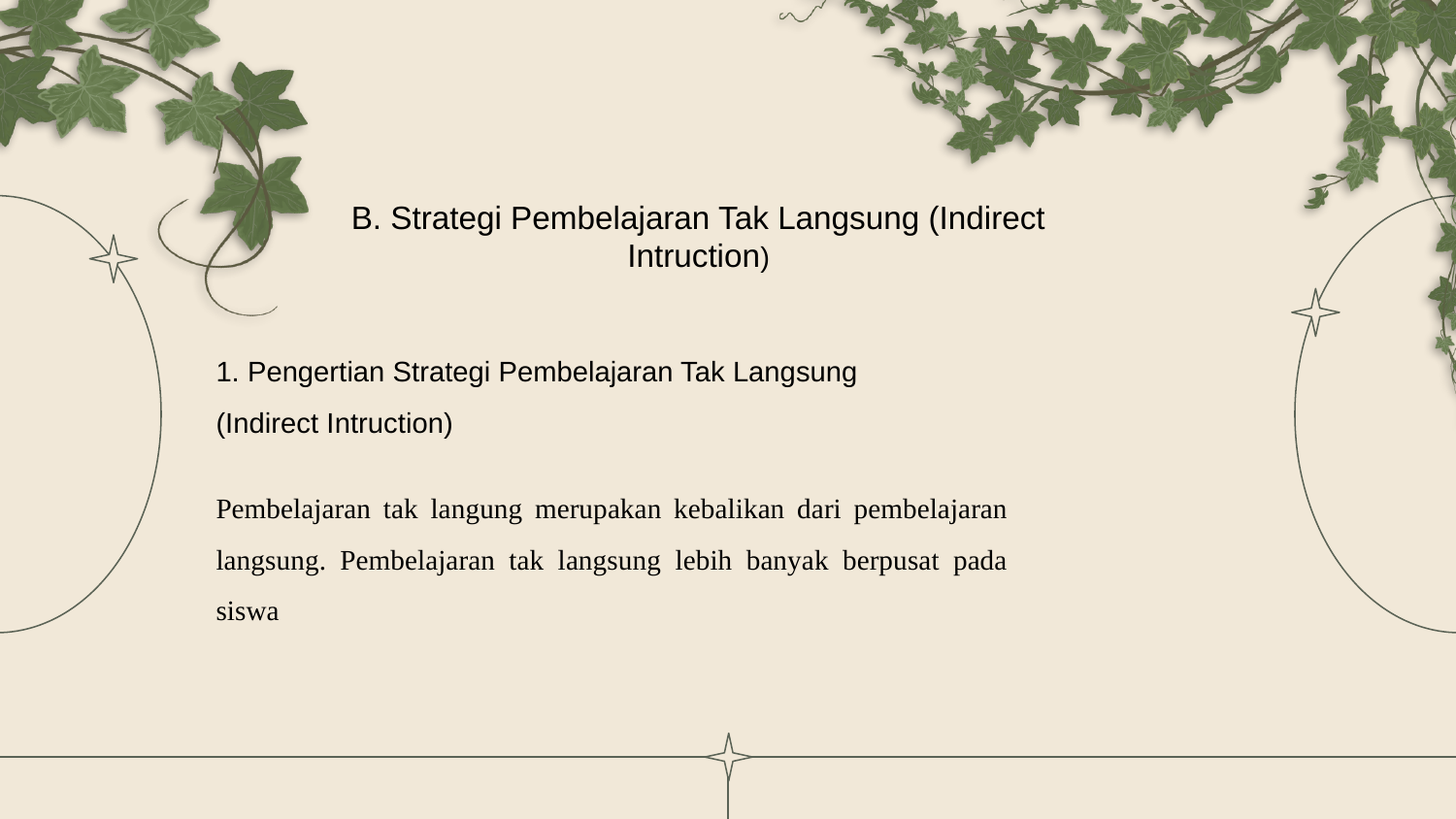

B. Strategi Pembelajaran Tak Langsung (Indirect Intruction)
1. Pengertian Strategi Pembelajaran Tak Langsung    (Indirect Intruction)
Pembelajaran tak langung merupakan kebalikan dari pembelajaran
langsung. Pembelajaran tak langsung lebih banyak berpusat pada siswa